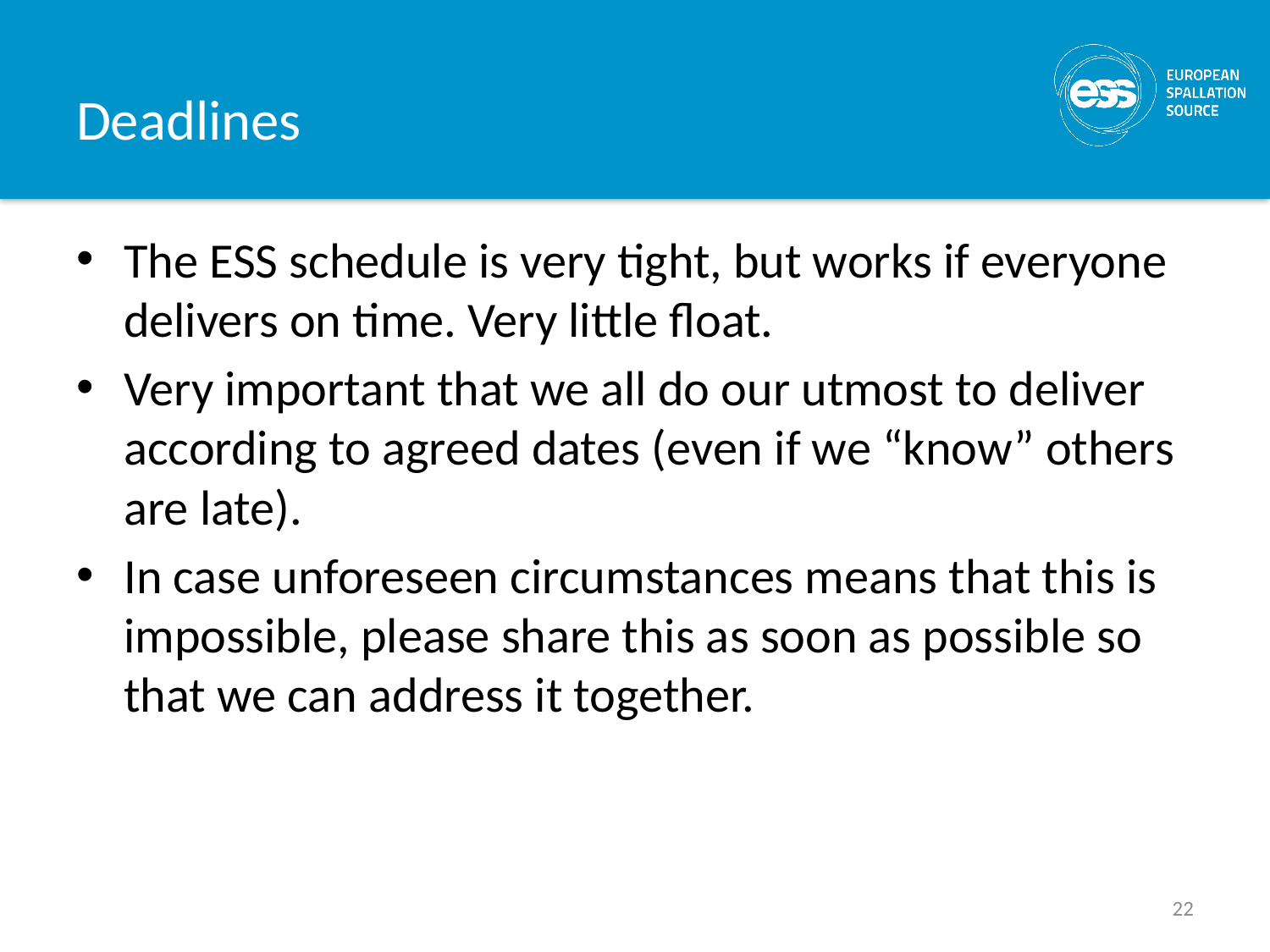

# Deadlines
The ESS schedule is very tight, but works if everyone delivers on time. Very little float.
Very important that we all do our utmost to deliver according to agreed dates (even if we “know” others are late).
In case unforeseen circumstances means that this is impossible, please share this as soon as possible so that we can address it together.
22